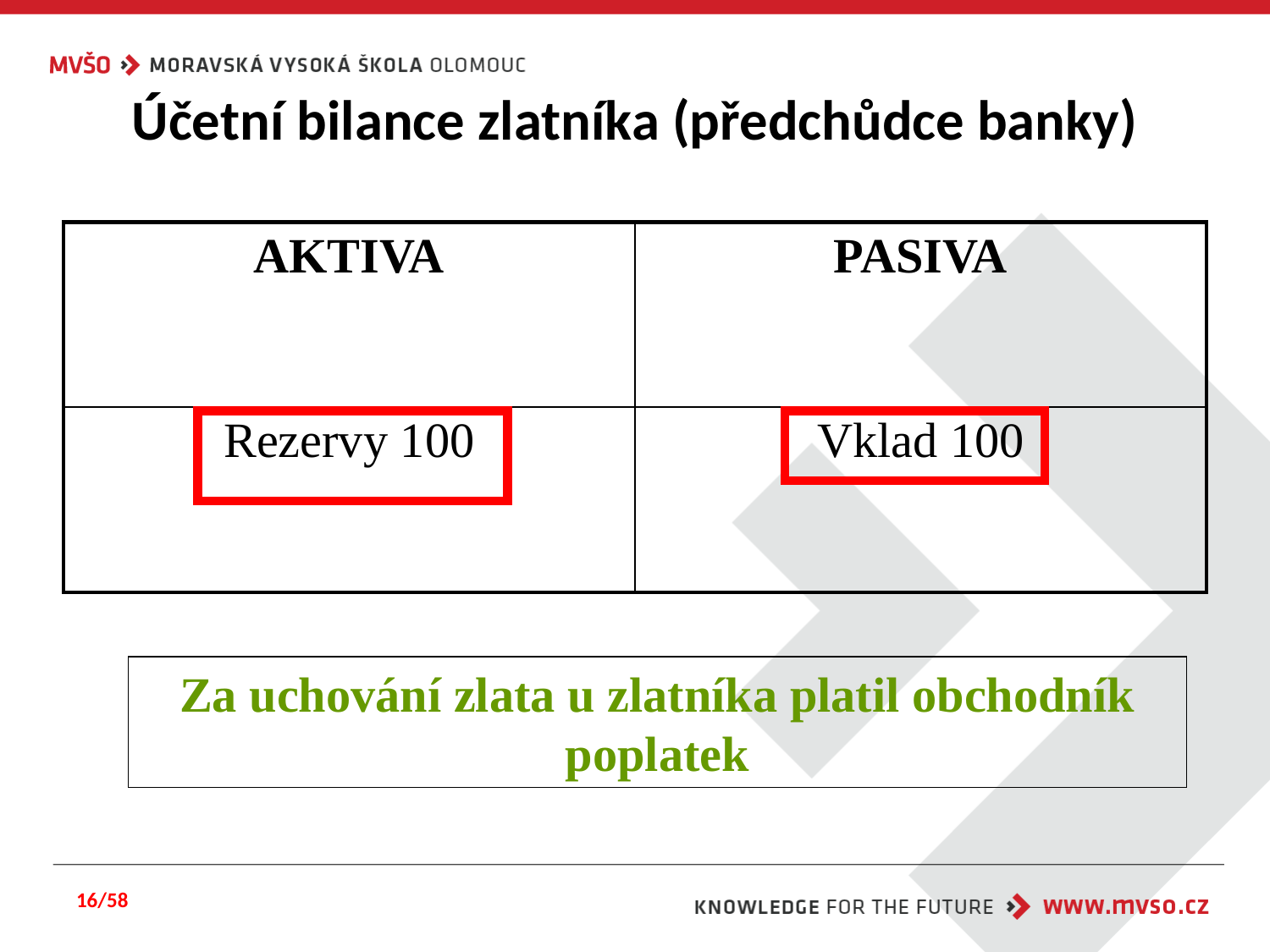

# Účetní bilance zlatníka (předchůdce banky)
| AKTIVA | PASIVA |
| --- | --- |
| Rezervy 100 | Vklad 100 |

Za uchování zlata u zlatníka platil obchodník poplatek
16/58